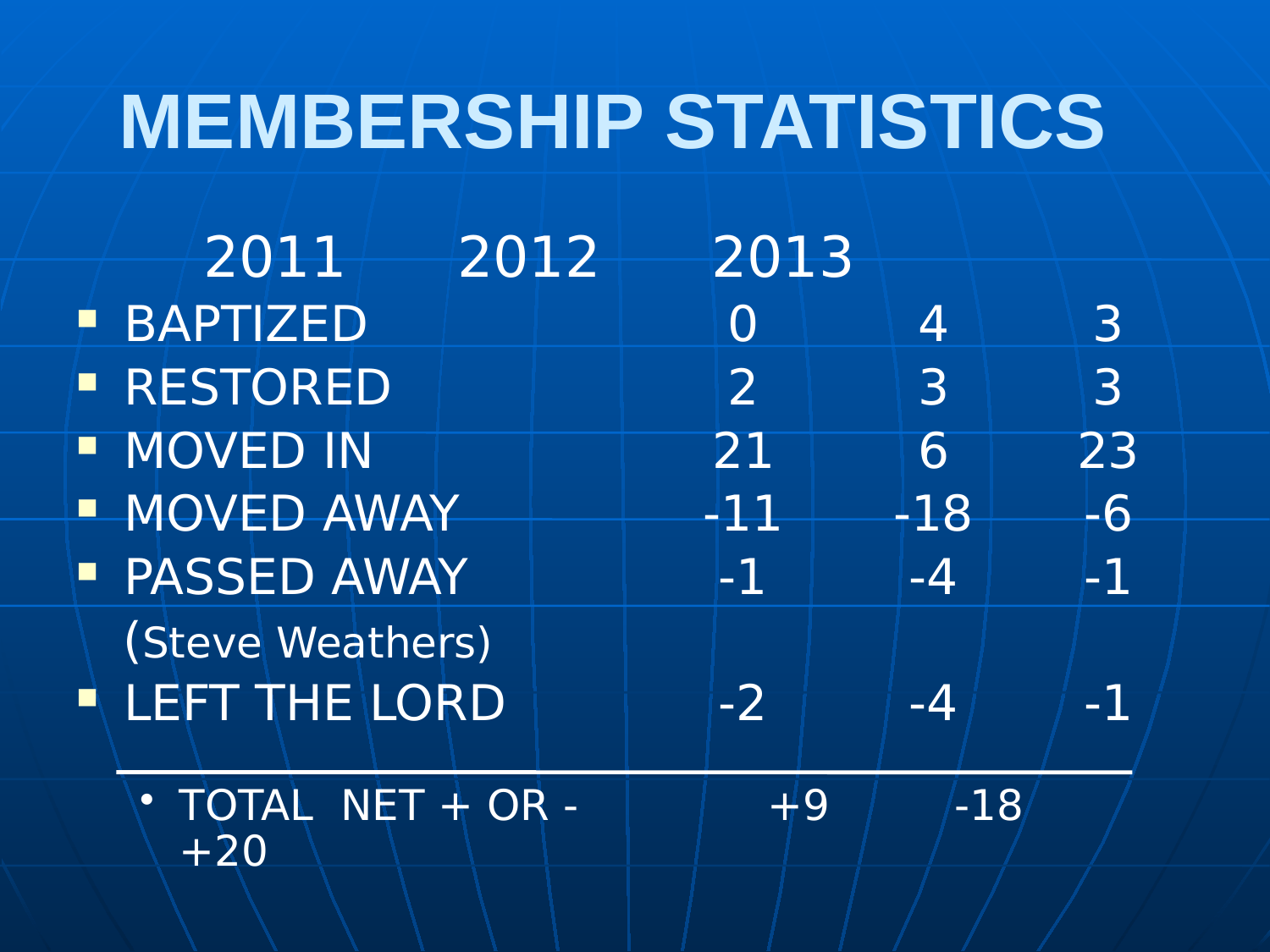

# MEMBERSHIP STATISTICS
	2011	2012 	2013
BAPTIZED	0	4	3
RESTORED	2	3	3
MOVED IN	21	6	23
MOVED AWAY	-11	-18	-6
PASSED AWAY	-1	-4	-1
   (Steve Weathers)
LEFT THE LORD	-2	-4	-1
TOTAL  NET + OR - 	+9	-18	+20